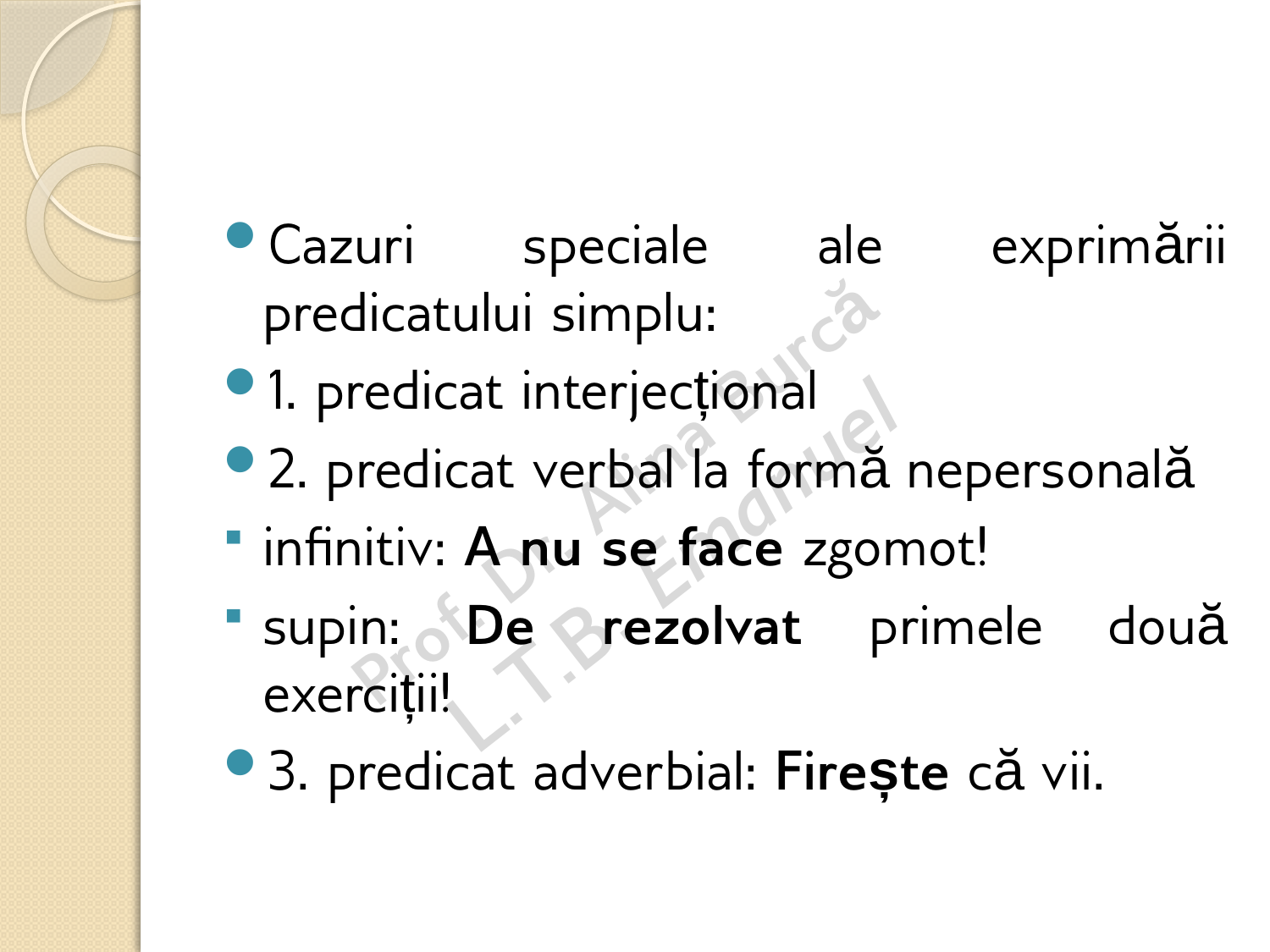

#
Cazuri speciale ale exprimării predicatului simplu:
1. predicat interjecțional
2. predicat verbal la formă nepersonală
infinitiv: A nu se face zgomot!
supin: De rezolvat primele două exerciții!
3. predicat adverbial: Firește că vii.